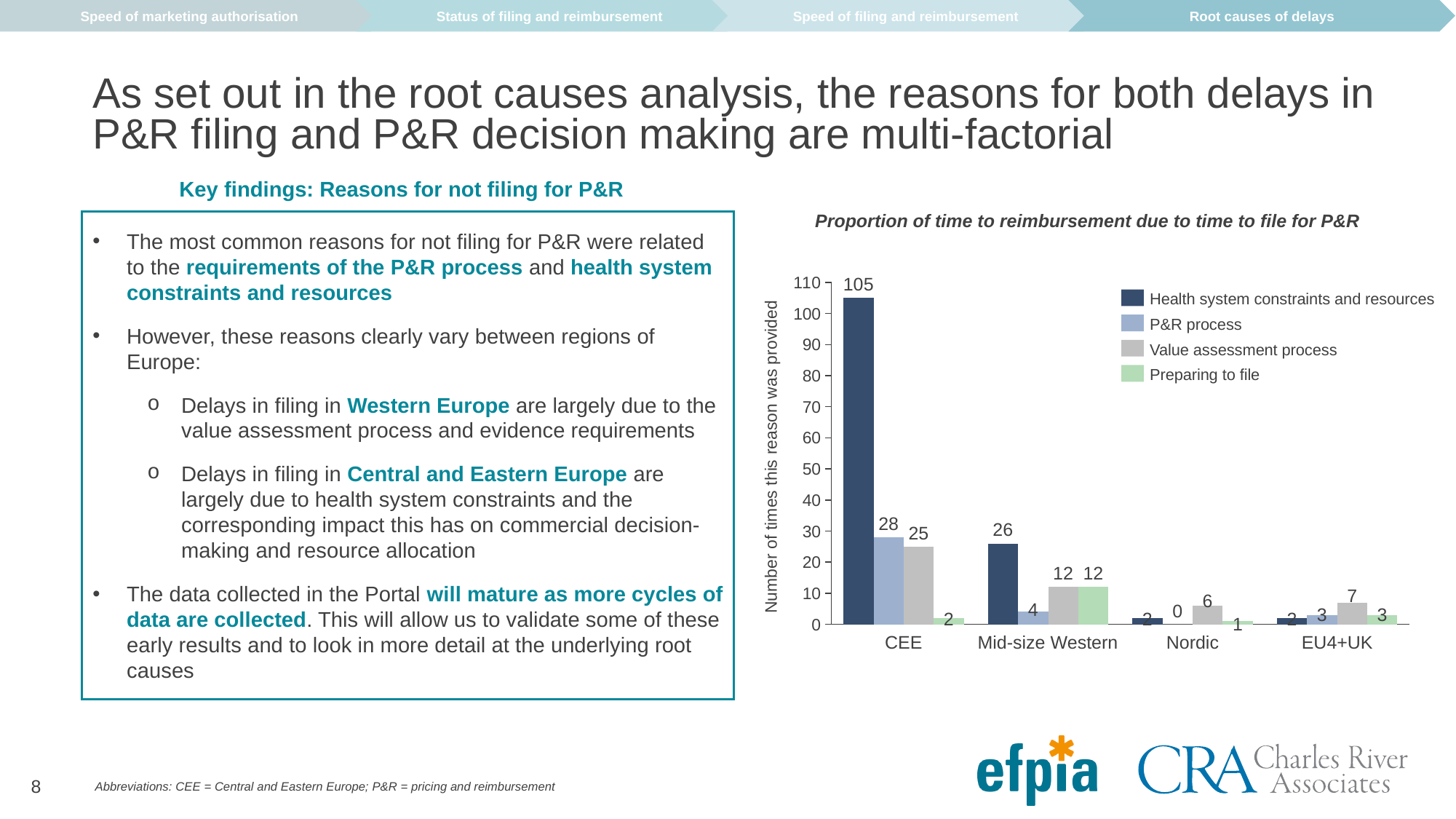

Speed of marketing authorisation

Status of filing and reimbursement
Speed of filing and reimbursement
Root causes of delays
# As set out in the root causes analysis, the reasons for both delays in P&R filing and P&R decision making are multi-factorial
Key findings: Reasons for not filing for P&R
Proportion of time to reimbursement due to time to file for P&R
The most common reasons for not filing for P&R were related to the requirements of the P&R process and health system constraints and resources
However, these reasons clearly vary between regions of Europe:
Delays in filing in Western Europe are largely due to the value assessment process and evidence requirements
Delays in filing in Central and Eastern Europe are largely due to health system constraints and the corresponding impact this has on commercial decision-making and resource allocation
The data collected in the Portal will mature as more cycles of data are collected. This will allow us to validate some of these early results and to look in more detail at the underlying root causes

### Chart

| Category |  |  |  |  |
|---|---|---|---|---|
Health system constraints and resources

P&R process

Value assessment process

Preparing to file

Number of times this reason was provided
0
CEE
Nordic
EU4+UK
Mid-size Western
Abbreviations: CEE = Central and Eastern Europe; P&R = pricing and reimbursement